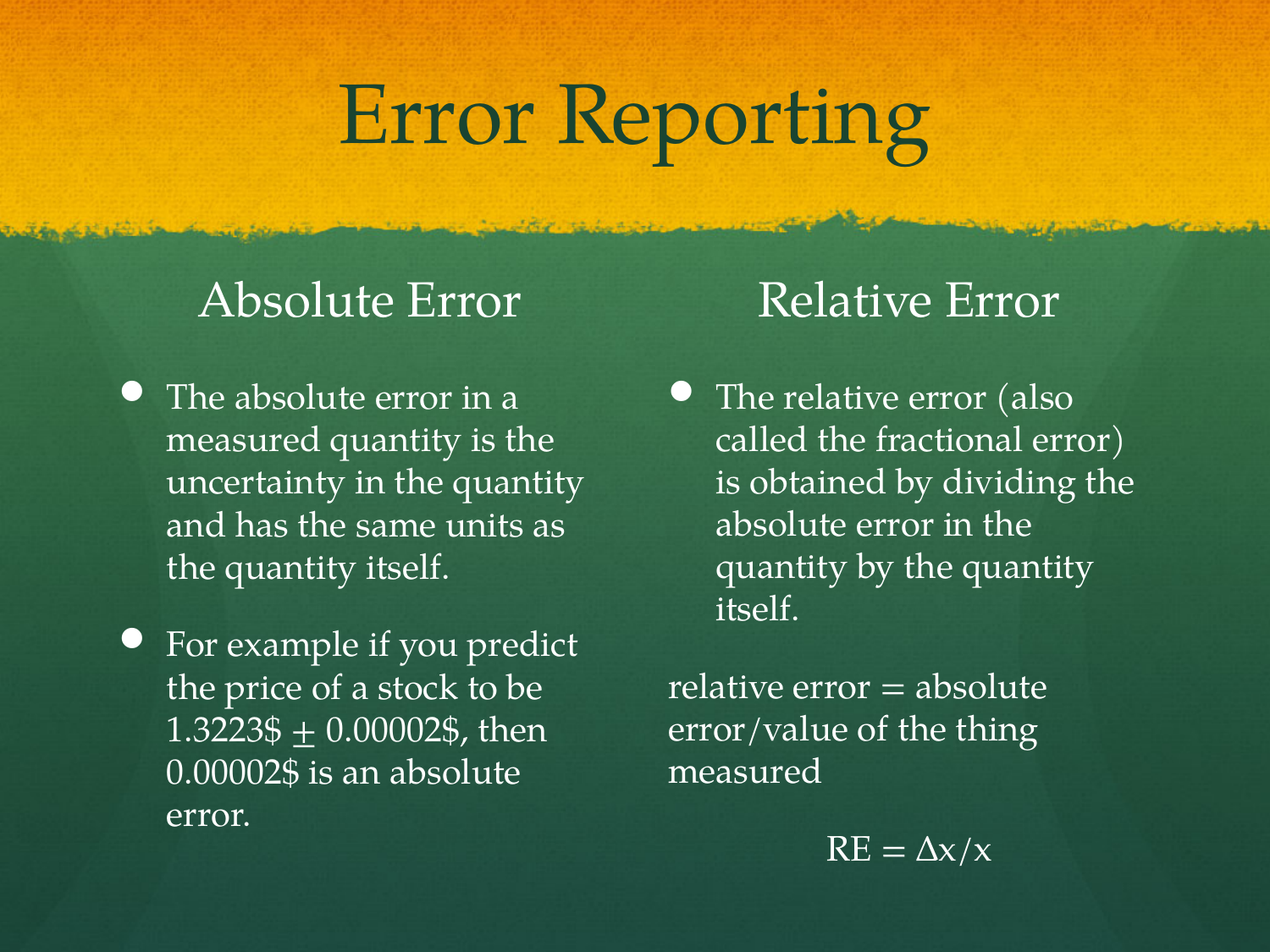

# Error Reporting
Absolute Error
Relative Error
The absolute error in a measured quantity is the uncertainty in the quantity and has the same units as the quantity itself.
For example if you predict the price of a stock to be 1.3223$ ± 0.00002$, then 0.00002$ is an absolute error.
The relative error (also called the fractional error) is obtained by dividing the absolute error in the quantity by the quantity itself.
relative error = absolute error/value of the thing measured
RE = Δx/x